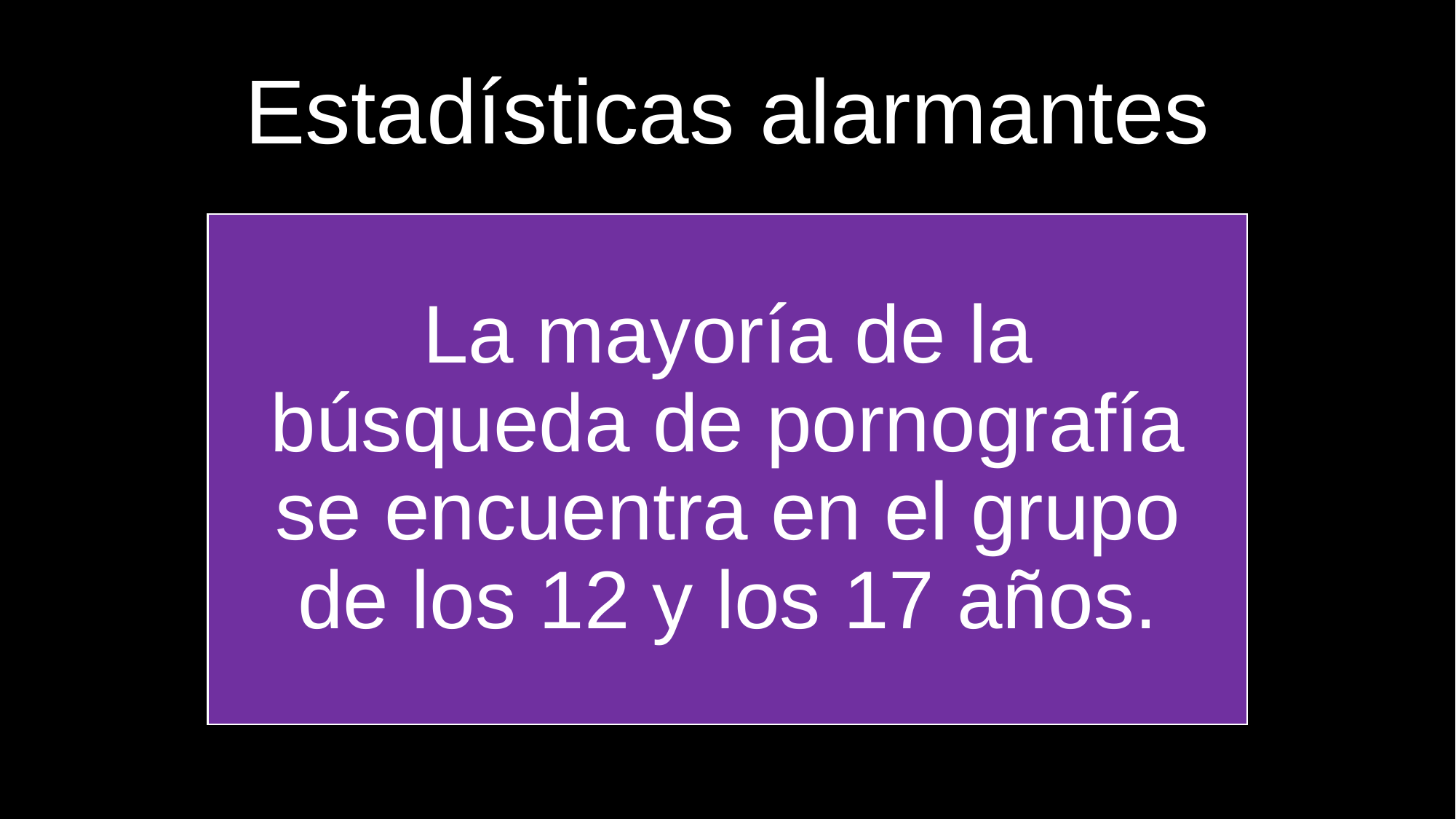

# Estadísticas alarmantes
La mayoría de la búsqueda de pornografía se encuentra en el grupo de los 12 y los 17 años.